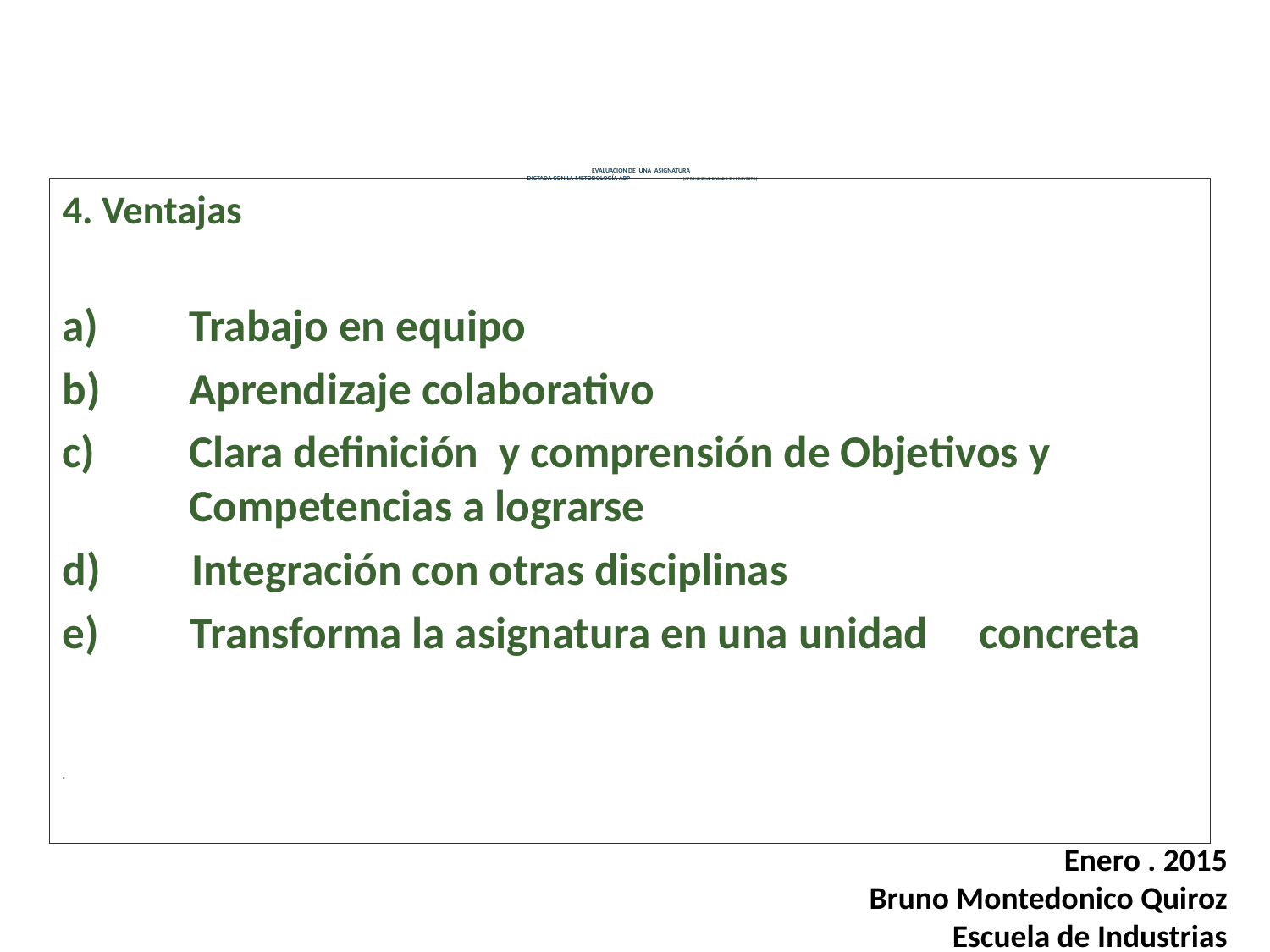

# EVALUACIÓN DE  UNA  ASIGNATURA DICTADA CON LA METODOLOGÍA ABP                                    (APRENDIZAJE BASADO EN PROYECTO)
4. Ventajas

Trabajo en equipo
Aprendizaje colaborativo
Clara definición  y comprensión de Objetivos y Competencias a lograrse
d)         Integración con otras disciplinas
e)         Transforma la asignatura en una unidad     concreta

.

Enero . 2015
Bruno Montedonico Quiroz
Escuela de Industrias